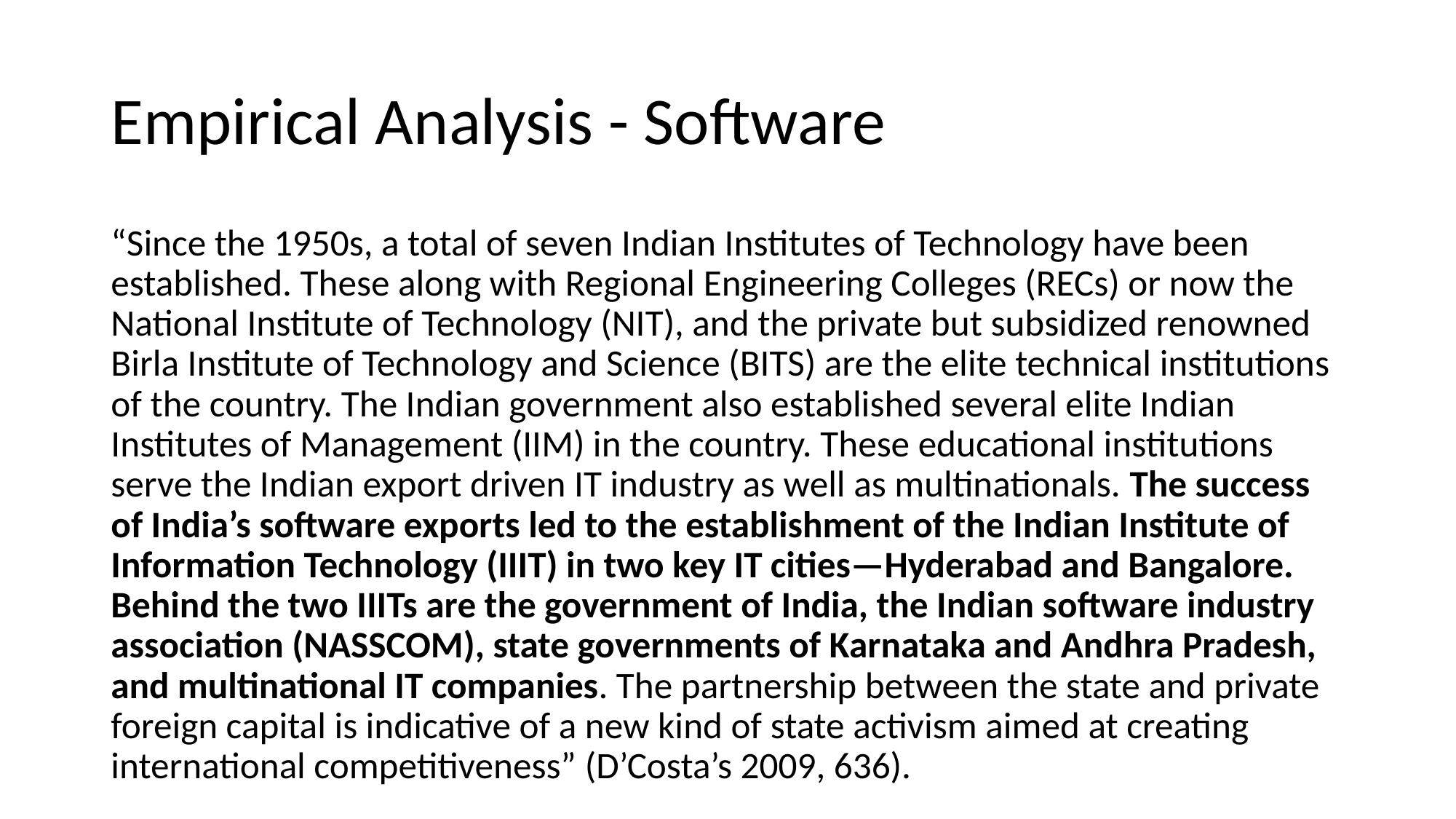

# Empirical Analysis - Software
“Since the 1950s, a total of seven Indian Institutes of Technology have been established. These along with Regional Engineering Colleges (RECs) or now the National Institute of Technology (NIT), and the private but subsidized renowned Birla Institute of Technology and Science (BITS) are the elite technical institutions of the country. The Indian government also established several elite Indian Institutes of Management (IIM) in the country. These educational institutions serve the Indian export driven IT industry as well as multinationals. The success of India’s software exports led to the establishment of the Indian Institute of Information Technology (IIIT) in two key IT cities—Hyderabad and Bangalore. Behind the two IIITs are the government of India, the Indian software industry association (NASSCOM), state governments of Karnataka and Andhra Pradesh, and multinational IT companies. The partnership between the state and private foreign capital is indicative of a new kind of state activism aimed at creating international competitiveness” (D’Costa’s 2009, 636).